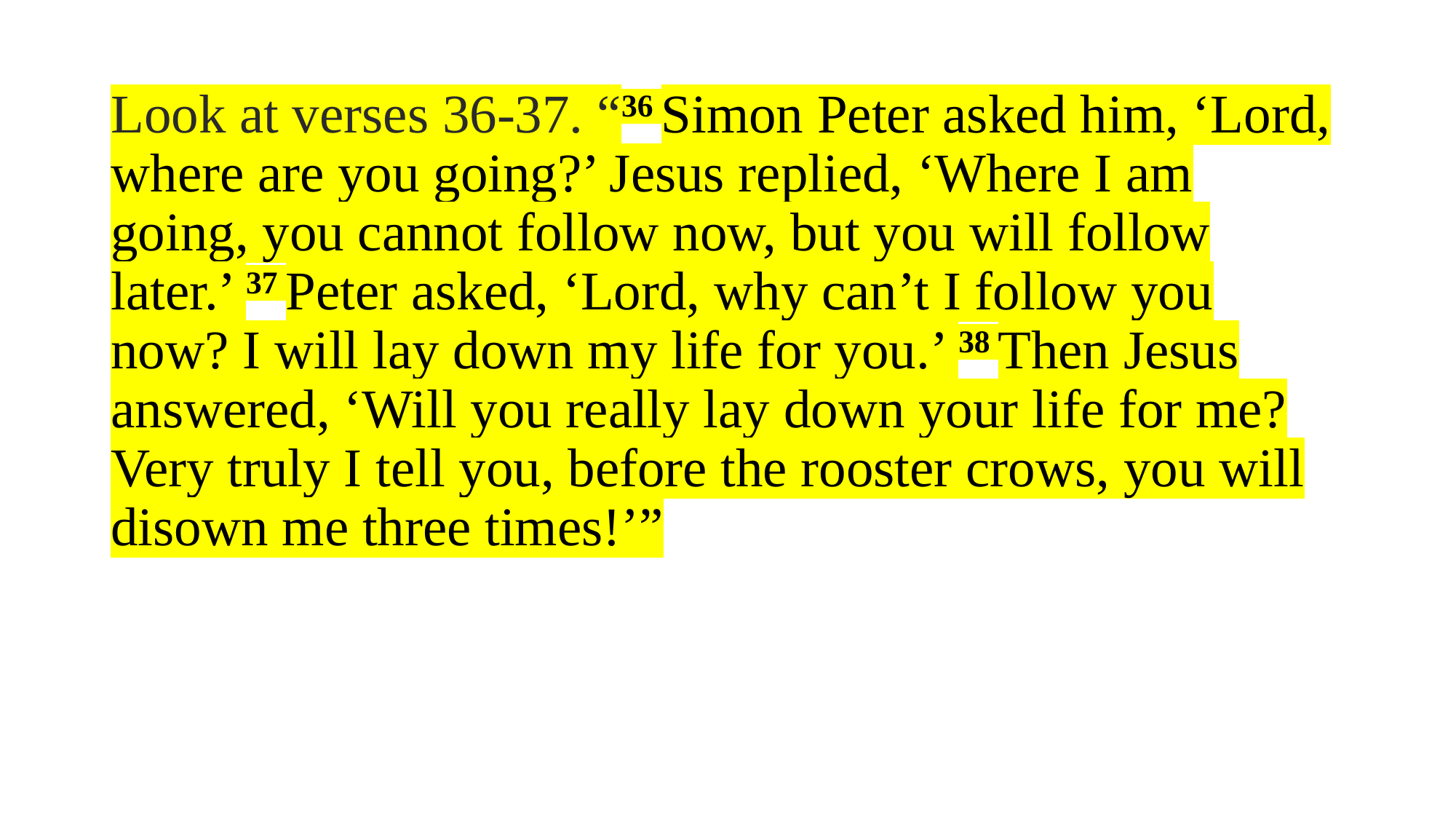

# Look at verses 36-37. “36 Simon Peter asked him, ‘Lord, where are you going?’ Jesus replied, ‘Where I am going, you cannot follow now, but you will follow later.’ 37 Peter asked, ‘Lord, why can’t I follow you now? I will lay down my life for you.’ 38 Then Jesus answered, ‘Will you really lay down your life for me? Very truly I tell you, before the rooster crows, you will disown me three times!’”